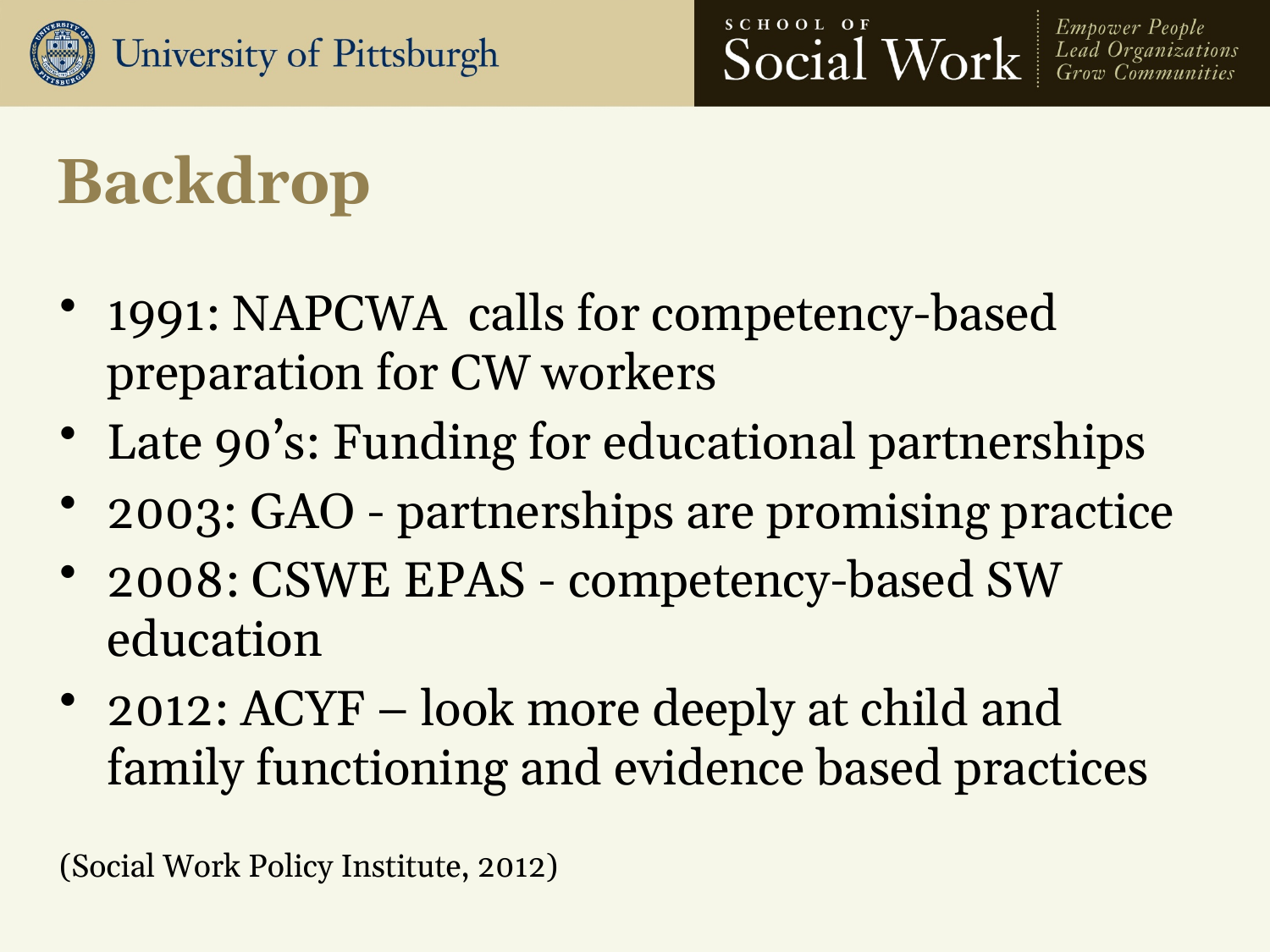

# Backdrop
1991: NAPCWA  calls for competency-based preparation for CW workers
Late 90’s: Funding for educational partnerships
2003: GAO - partnerships are promising practice
2008: CSWE EPAS - competency-based SW education
2012: ACYF – look more deeply at child and family functioning and evidence based practices

(Social Work Policy Institute, 2012)